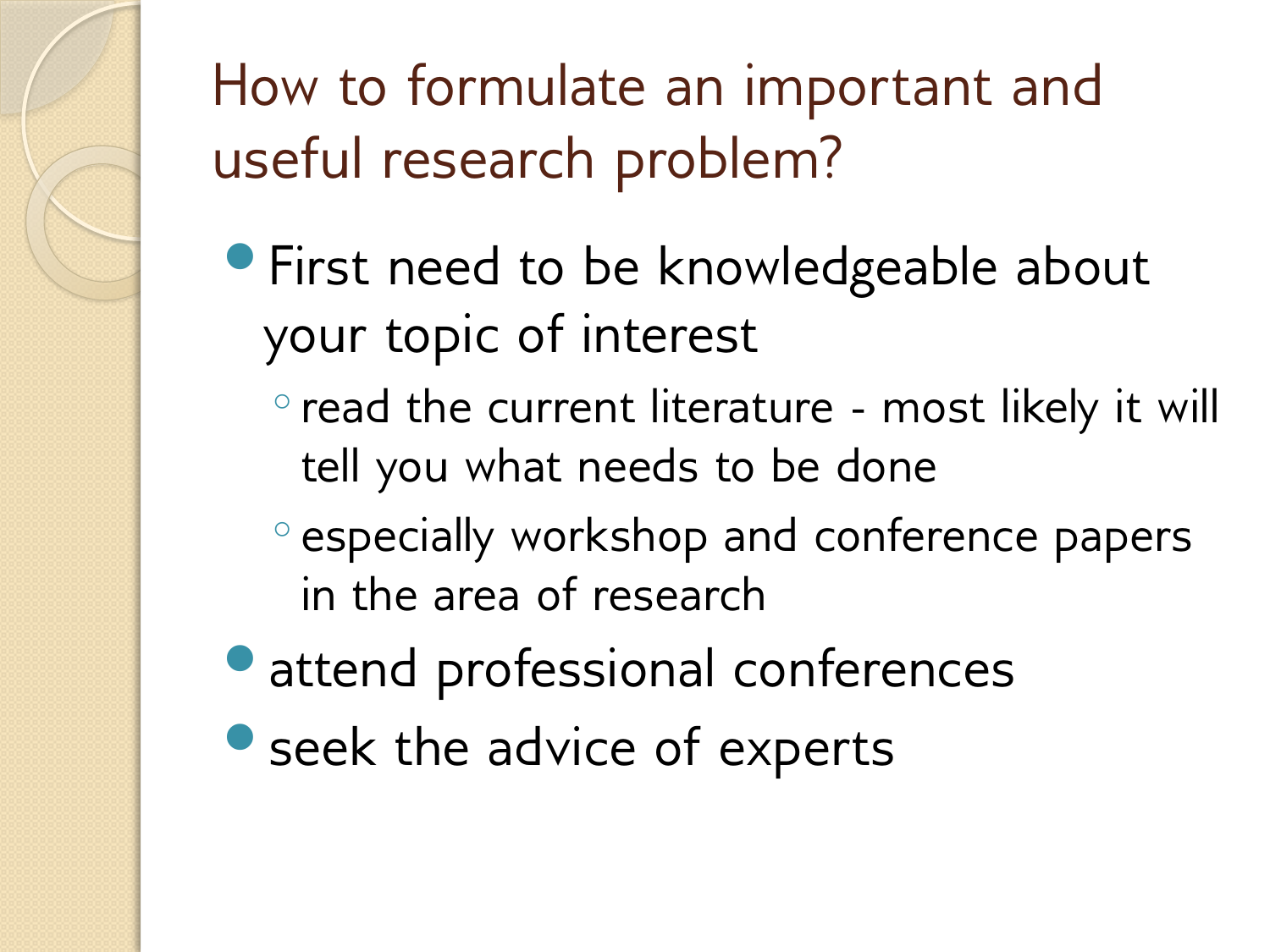

# How to formulate an important and useful research problem?
First need to be knowledgeable about your topic of interest
read the current literature - most likely it will tell you what needs to be done
especially workshop and conference papers in the area of research
attend professional conferences
seek the advice of experts